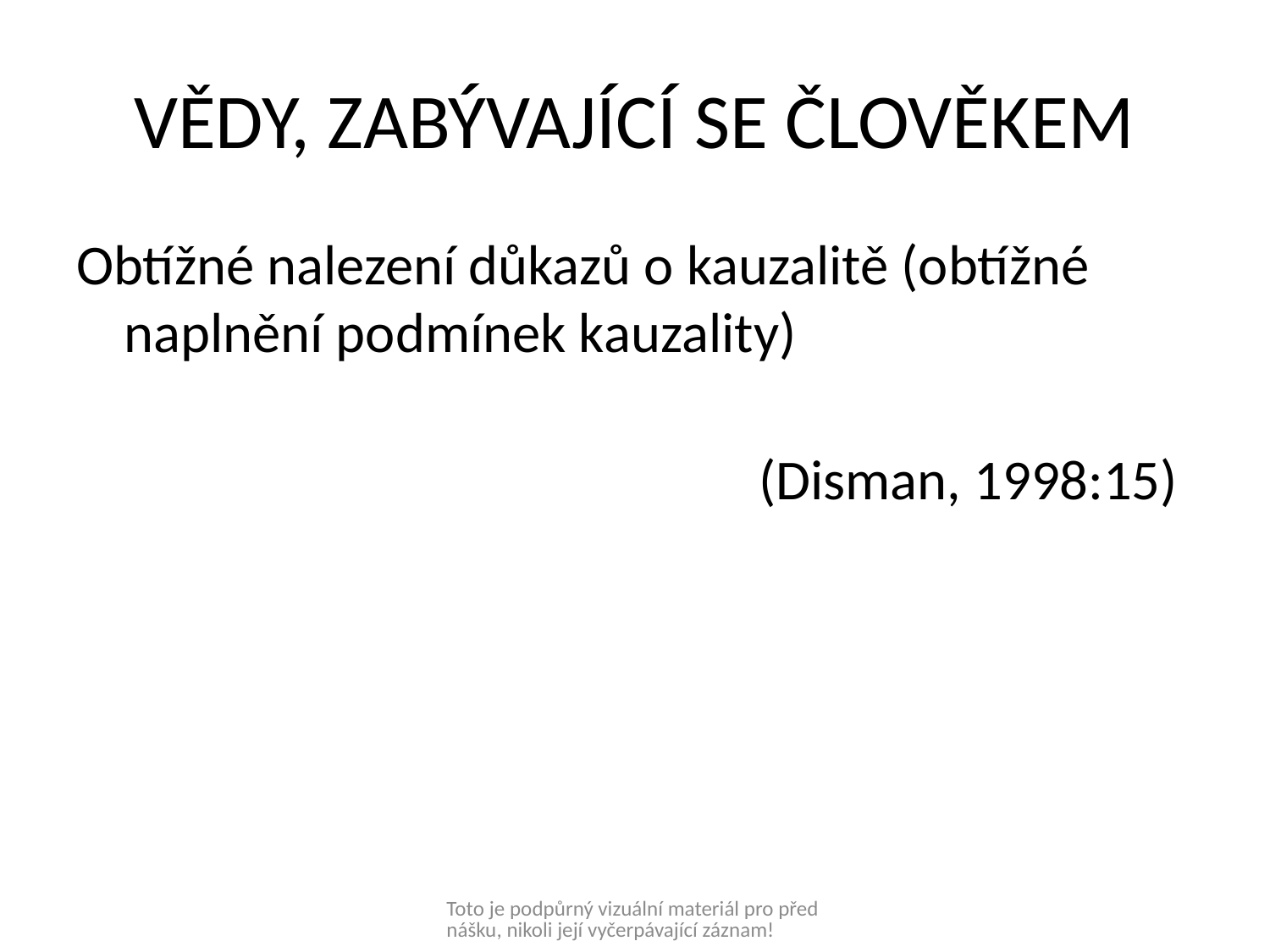

# VĚDY, ZABÝVAJÍCÍ SE ČLOVĚKEM
Obtížné nalezení důkazů o kauzalitě (obtížné naplnění podmínek kauzality)
						(Disman, 1998:15)

Toto je podpůrný vizuální materiál pro přednášku, nikoli její vyčerpávající záznam!